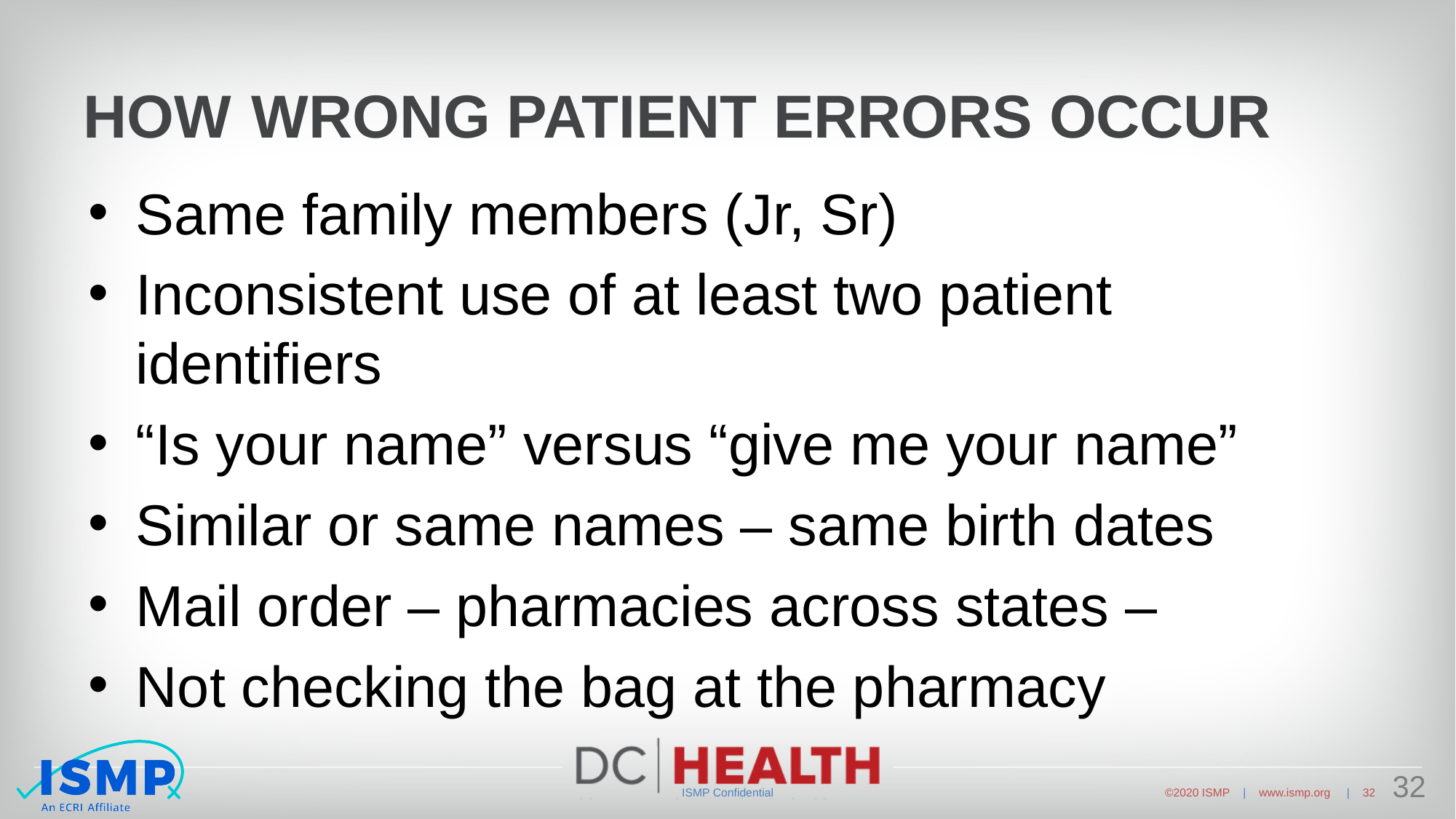

# How Wrong Patient Errors Occur
Same family members (Jr, Sr)
Inconsistent use of at least two patient identifiers
“Is your name” versus “give me your name”
Similar or same names – same birth dates
Mail order – pharmacies across states –
Not checking the bag at the pharmacy